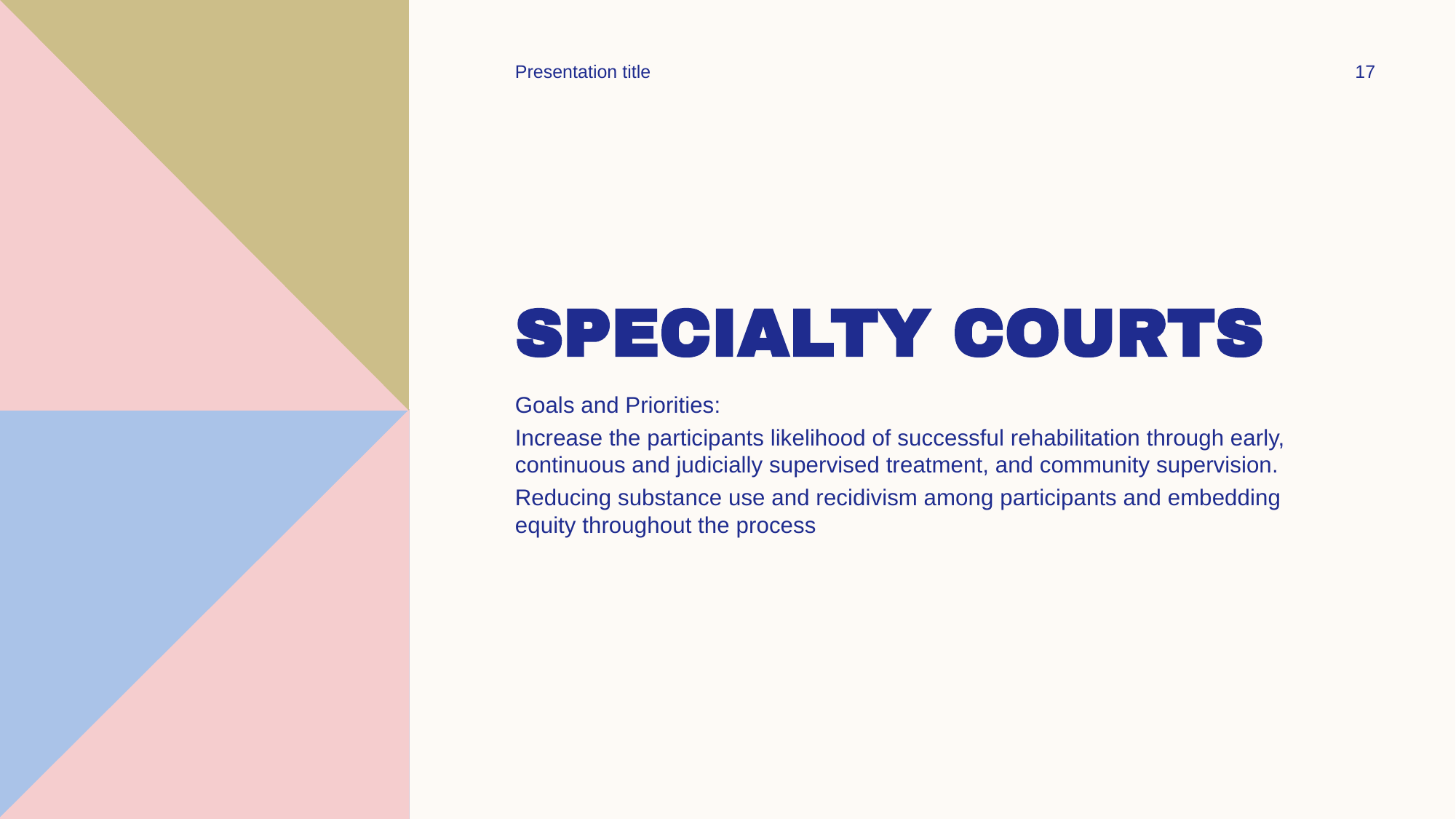

Presentation title
17
# Specialty Courts
Goals and Priorities:
Increase the participants likelihood of successful rehabilitation through early, continuous and judicially supervised treatment, and community supervision.
Reducing substance use and recidivism among participants and embedding equity throughout the process